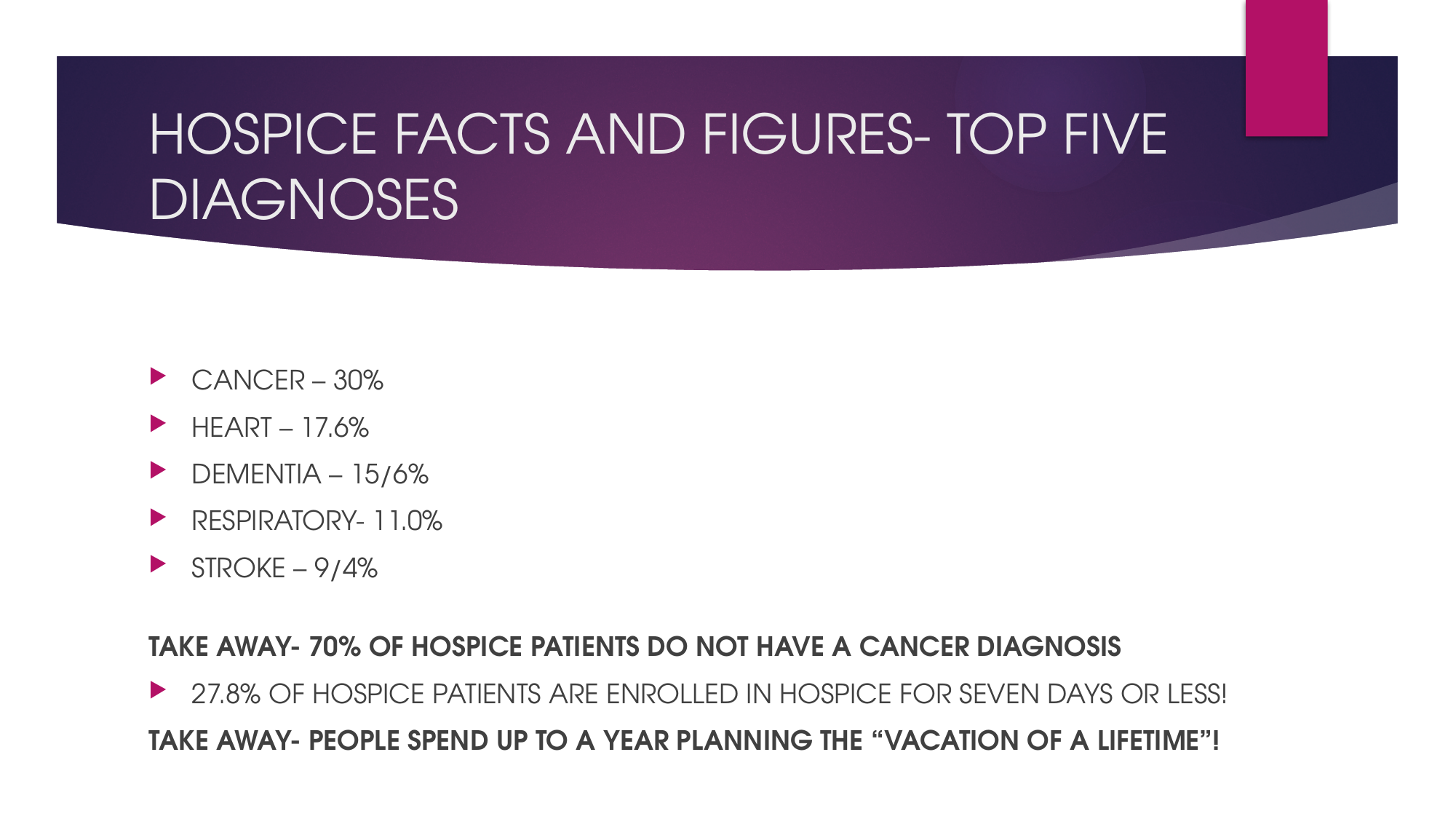

# HOSPICE FACTS AND FIGURES- TOP FIVE DIAGNOSES

CANCER – 30%
HEART – 17.6%
DEMENTIA – 15/6%
RESPIRATORY- 11.0%
STROKE – 9/4%
TAKE AWAY- 70% OF HOSPICE PATIENTS DO NOT HAVE A CANCER DIAGNOSIS
27.8% OF HOSPICE PATIENTS ARE ENROLLED IN HOSPICE FOR SEVEN DAYS OR LESS!
TAKE AWAY- PEOPLE SPEND UP TO A YEAR PLANNING THE “VACATION OF A LIFETIME”!